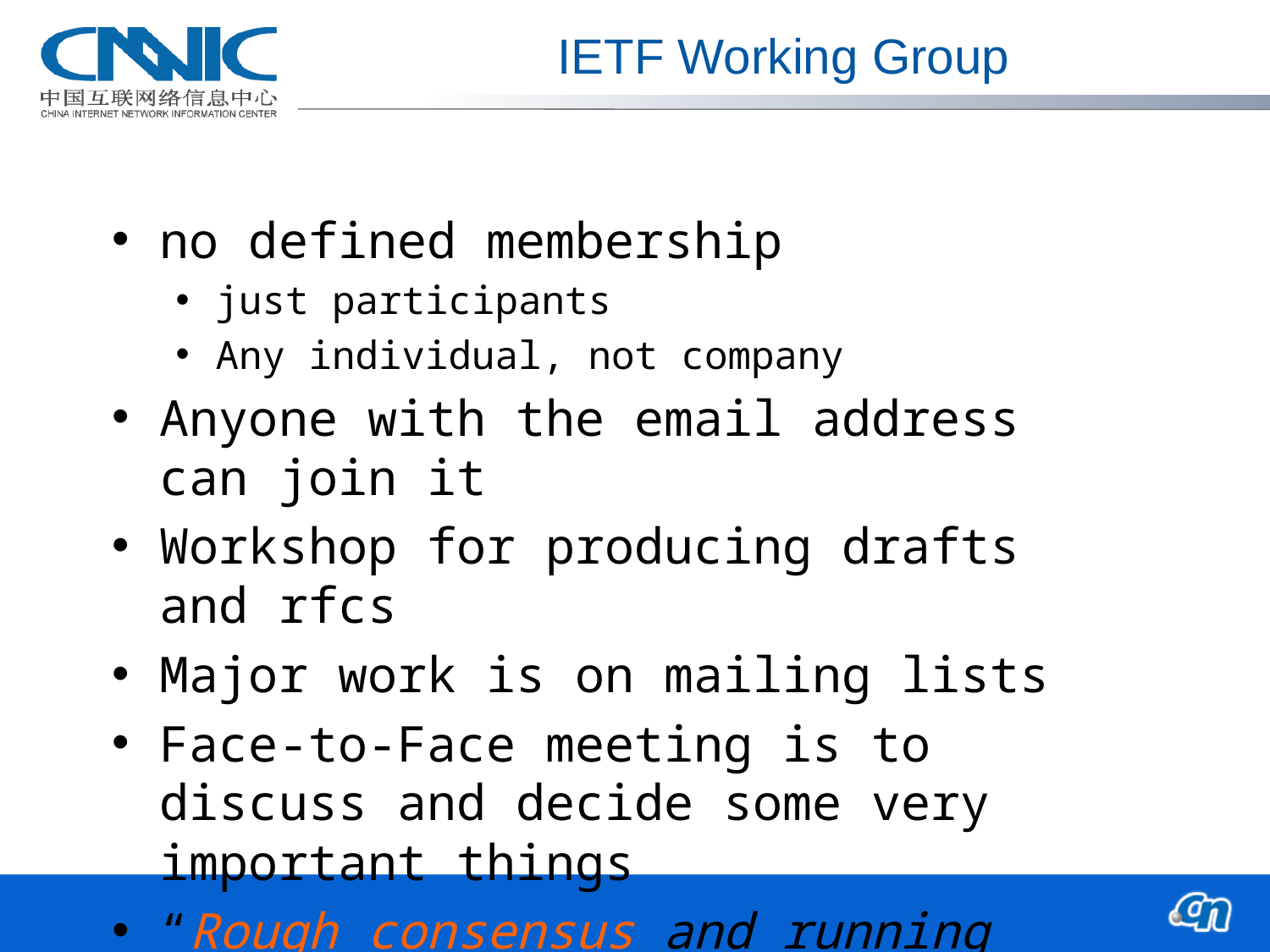

# IETF Working Group
no defined membership
just participants
Any individual, not company
Anyone with the email address can join it
Workshop for producing drafts and rfcs
Major work is on mailing lists
Face-to-Face meeting is to discuss and decide some very important things
“Rough consensus and running code...”